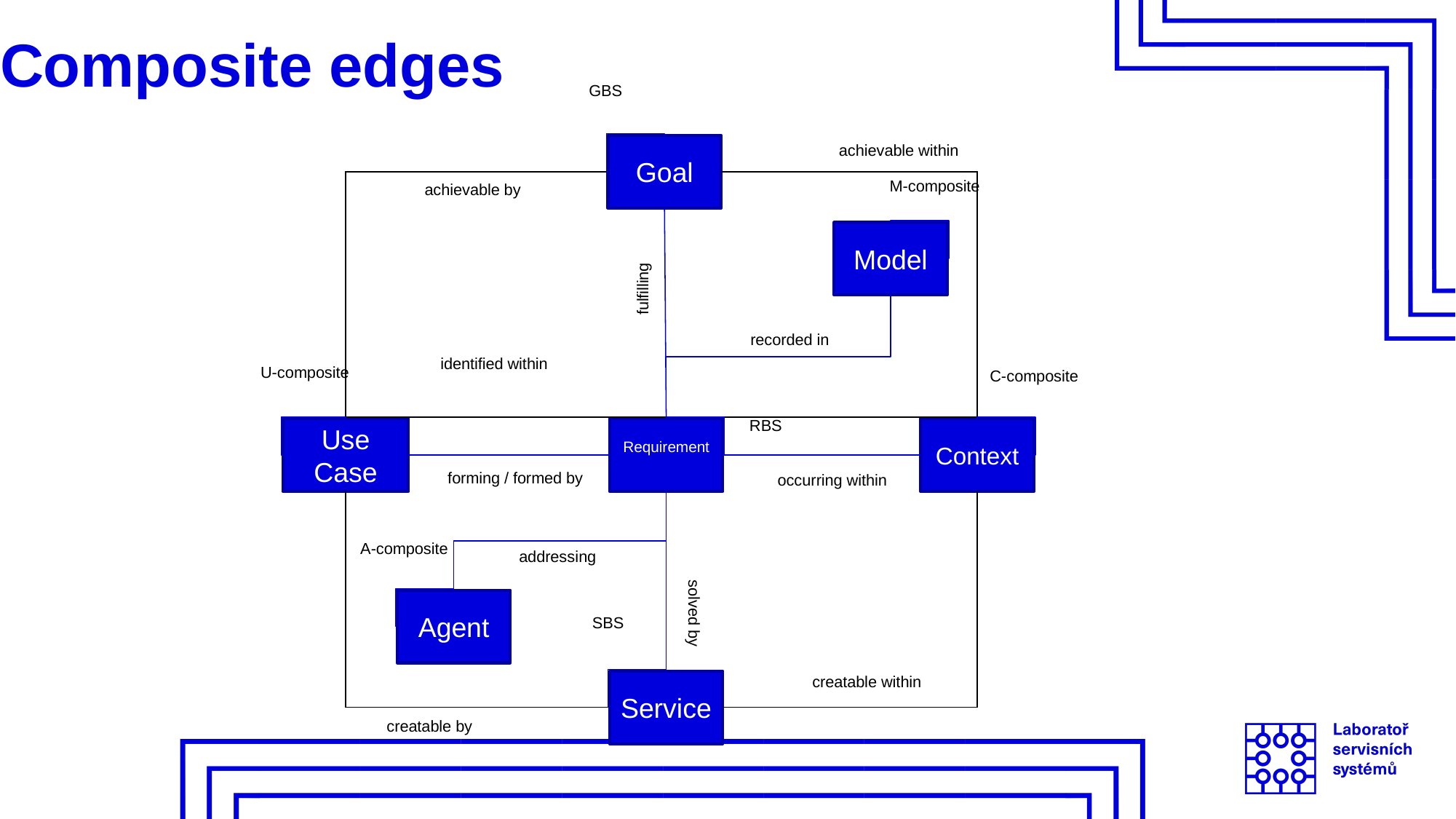

Composite edges
GBS
achievable within
Goal
M-composite
achievable by
Model
fulfilling
recorded in
identified within
U-composite
C-composite
RBS
Use Case
Requirement

Context
forming / formed by
occurring within
A-composite
addressing
Agent
solved by
SBS
creatable within
Service
creatable by